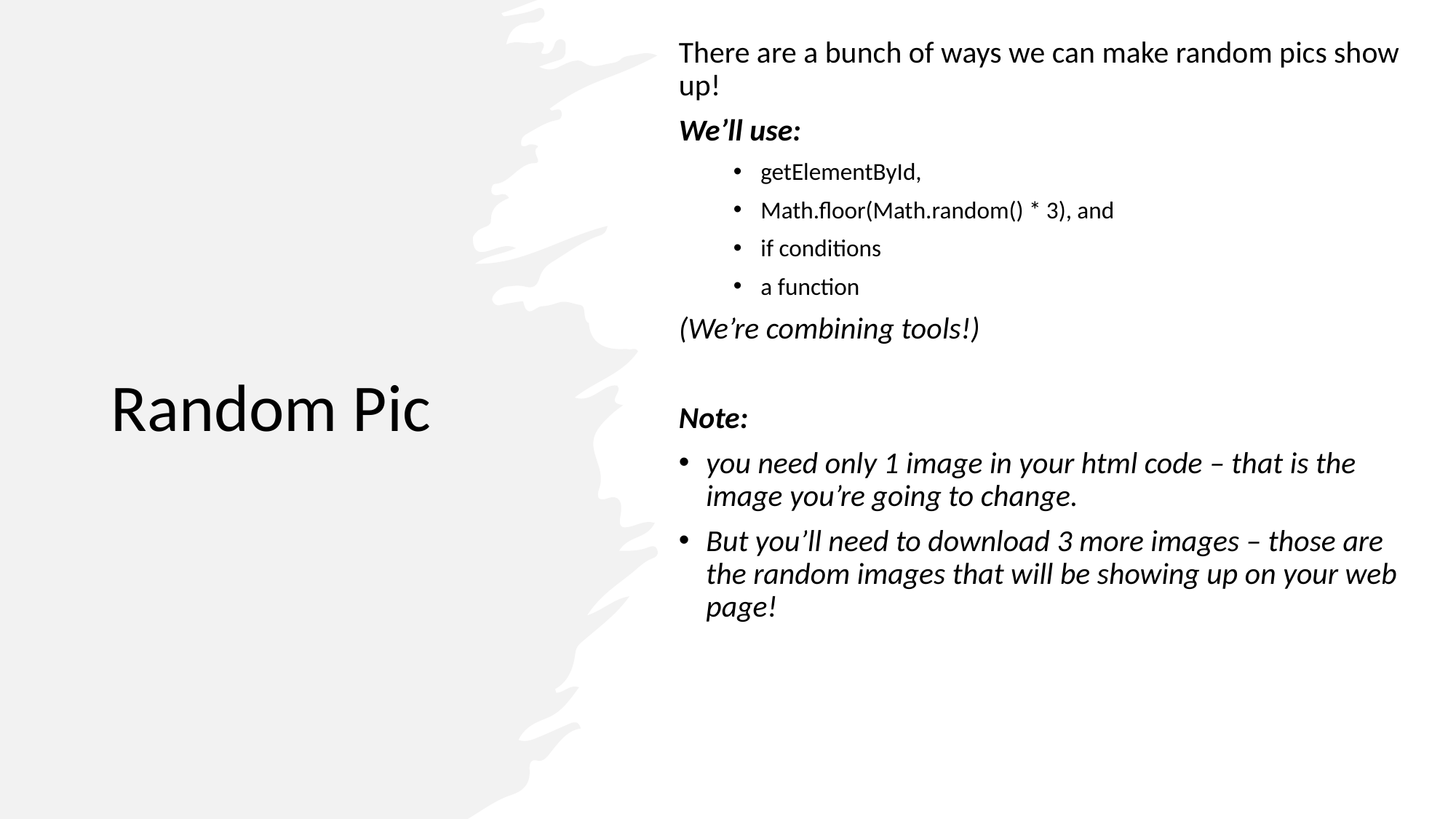

There are a bunch of ways we can make random pics show up!
We’ll use:
getElementById,
Math.floor(Math.random() * 3), and
if conditions
a function
(We’re combining tools!)

Note:
you need only 1 image in your html code – that is the image you’re going to change.
But you’ll need to download 3 more images – those are the random images that will be showing up on your web page!

# Random Pic